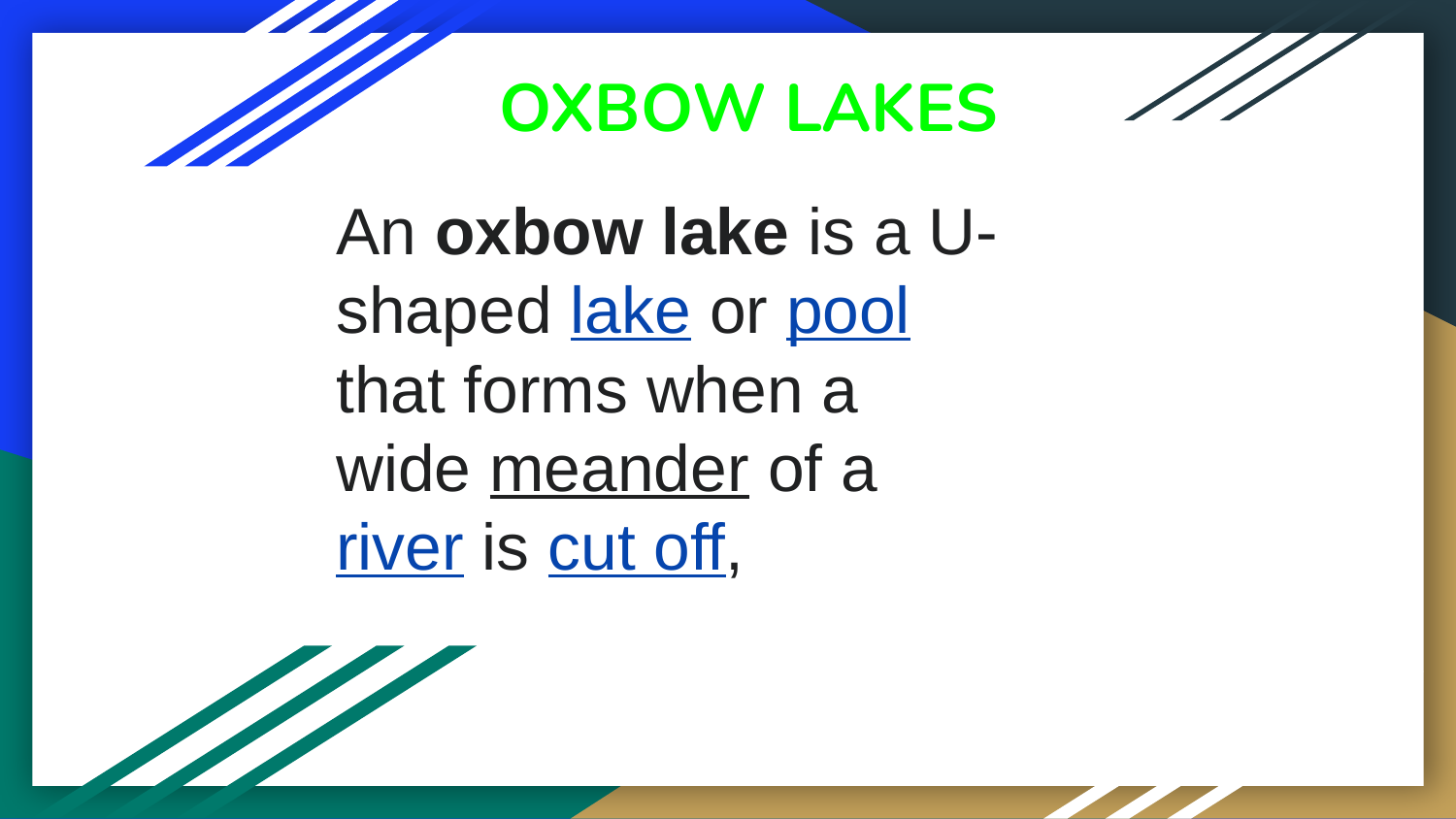

# OXBOW LAKES
An oxbow lake is a U-shaped lake or pool that forms when a wide meander of a river is cut off,